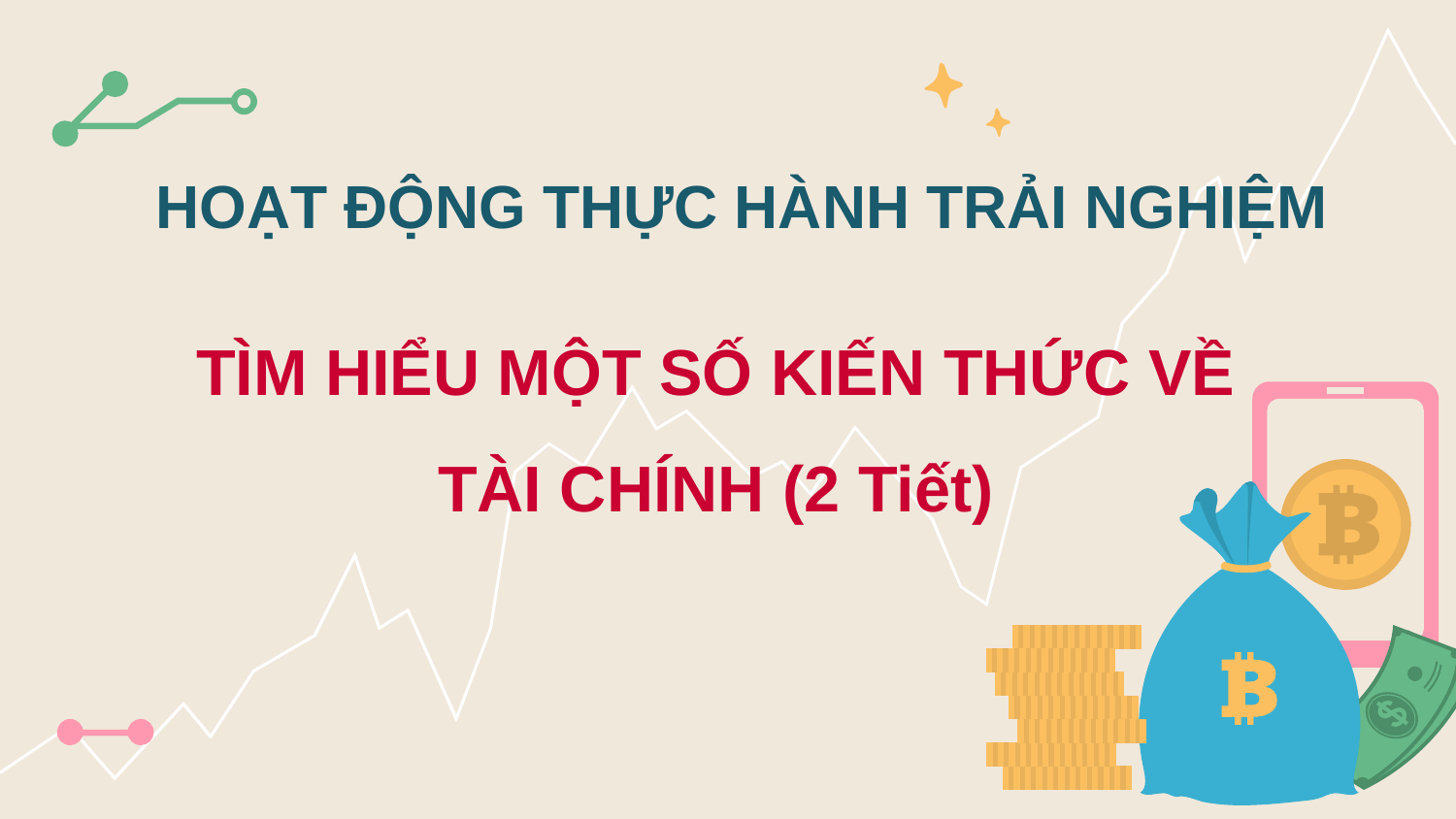

HOẠT ĐỘNG THỰC HÀNH TRẢI NGHIỆM
# TÌM HIỂU MỘT SỐ KIẾN THỨC VỀ TÀI CHÍNH (2 Tiết)